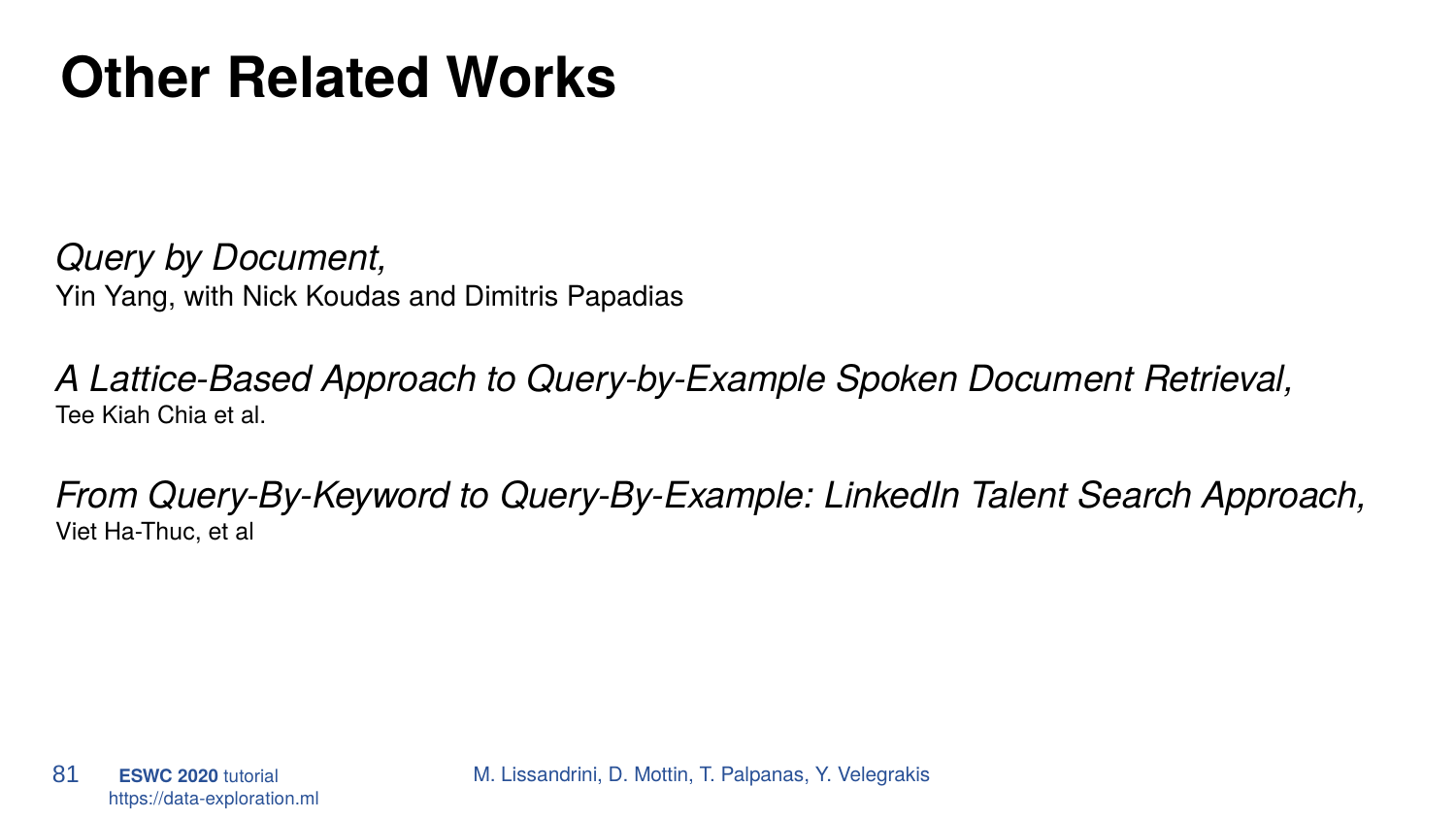

Other Related Works
Query by Document,
Yin Yang, with Nick Koudas and Dimitris Papadias

A Lattice-Based Approach to Query-by-Example Spoken Document Retrieval,
Tee Kiah Chia et al.

From Query-By-Keyword to Query-By-Example: LinkedIn Talent Search Approach,
Viet Ha-Thuc, et al

M. Lissandrini, D. Mottin, T. Palpanas, Y. Velegrakis